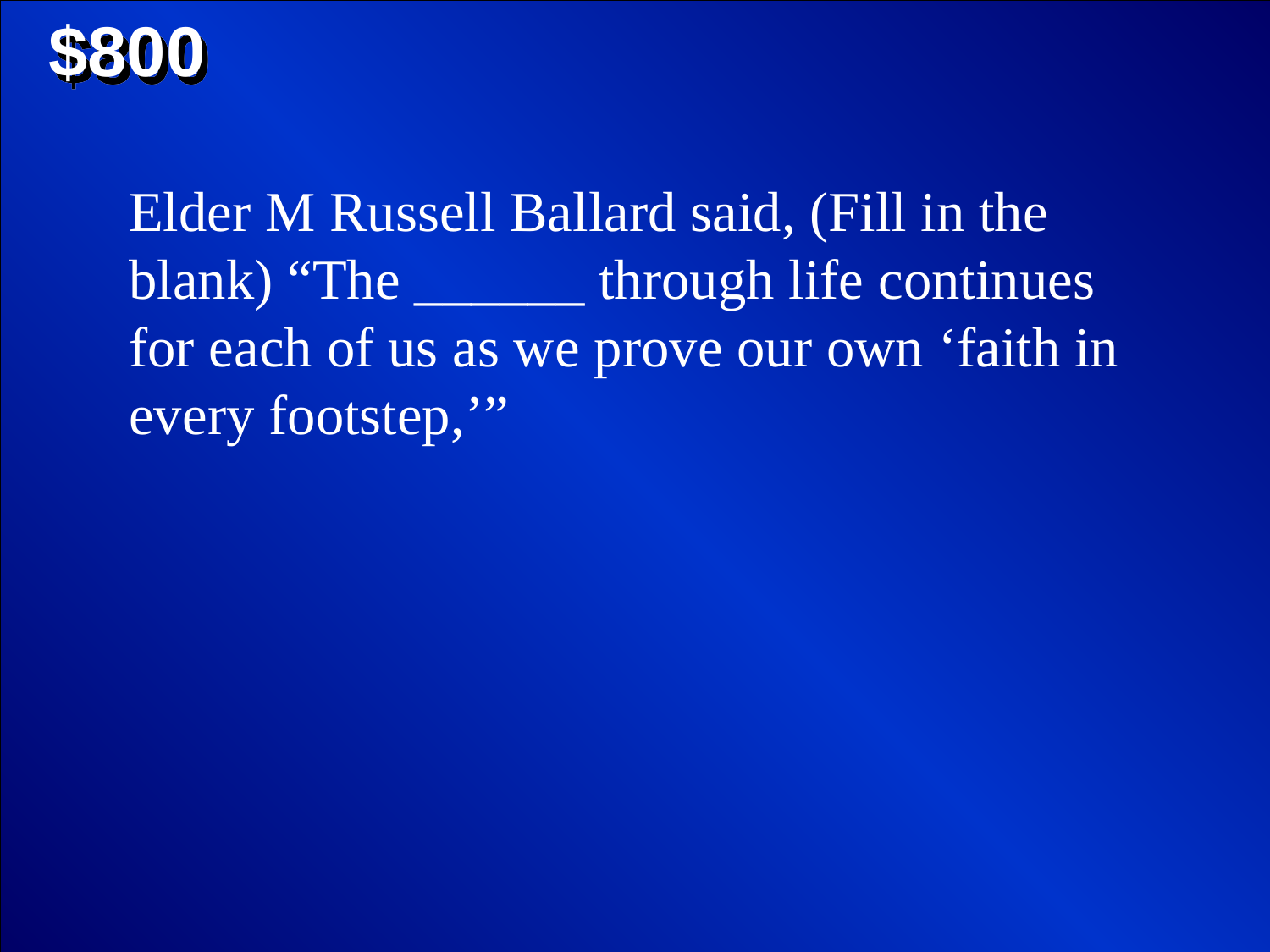

$800

Elder M Russell Ballard said, (Fill in the blank) “The ______ through life continues for each of us as we prove our own ‘faith in every footstep,’”